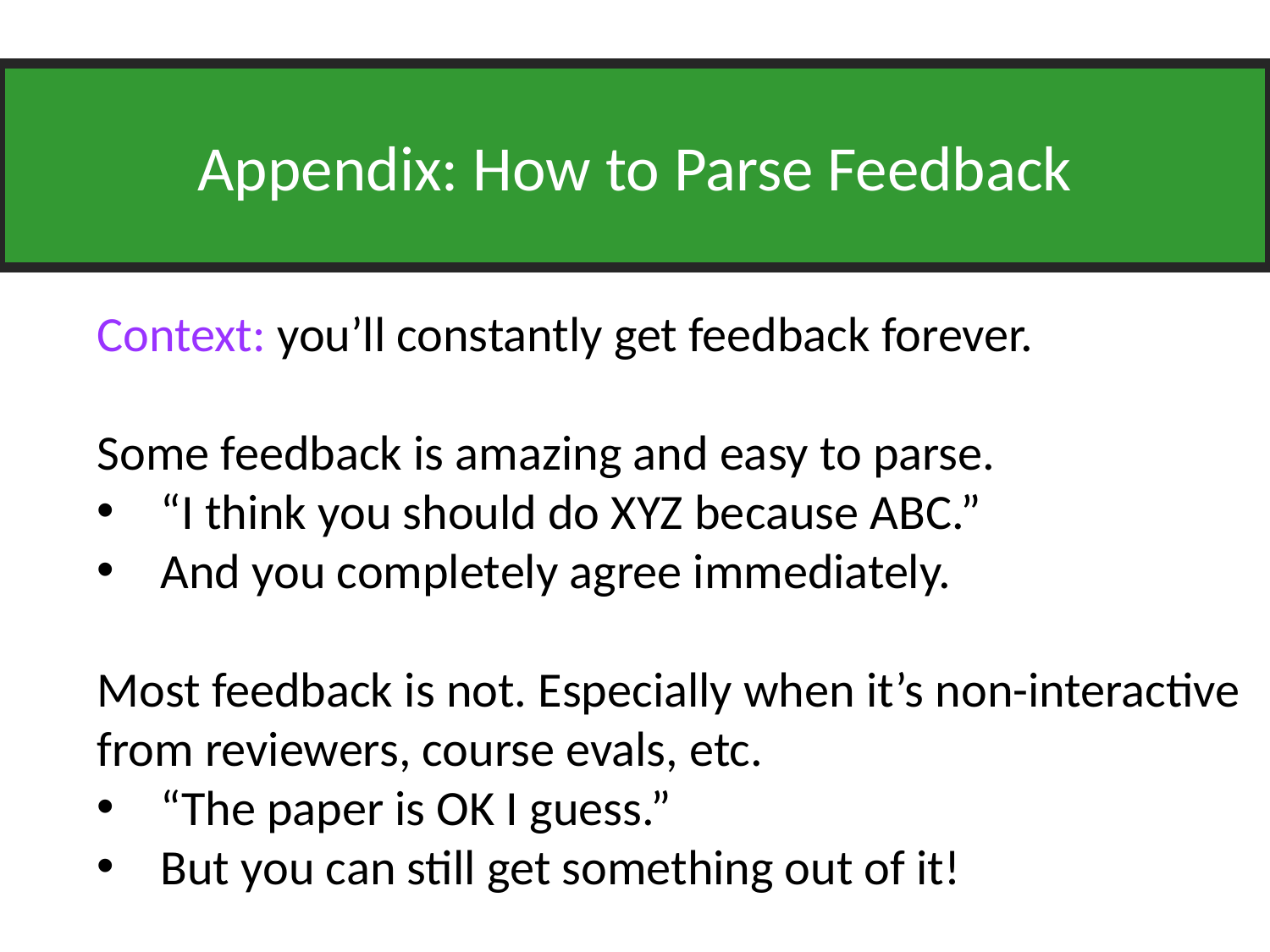

Appendix: How to Parse Feedback
Context: you’ll constantly get feedback forever.

Some feedback is amazing and easy to parse.
“I think you should do XYZ because ABC.”
And you completely agree immediately.

Most feedback is not. Especially when it’s non-interactive from reviewers, course evals, etc.
“The paper is OK I guess.”
But you can still get something out of it!